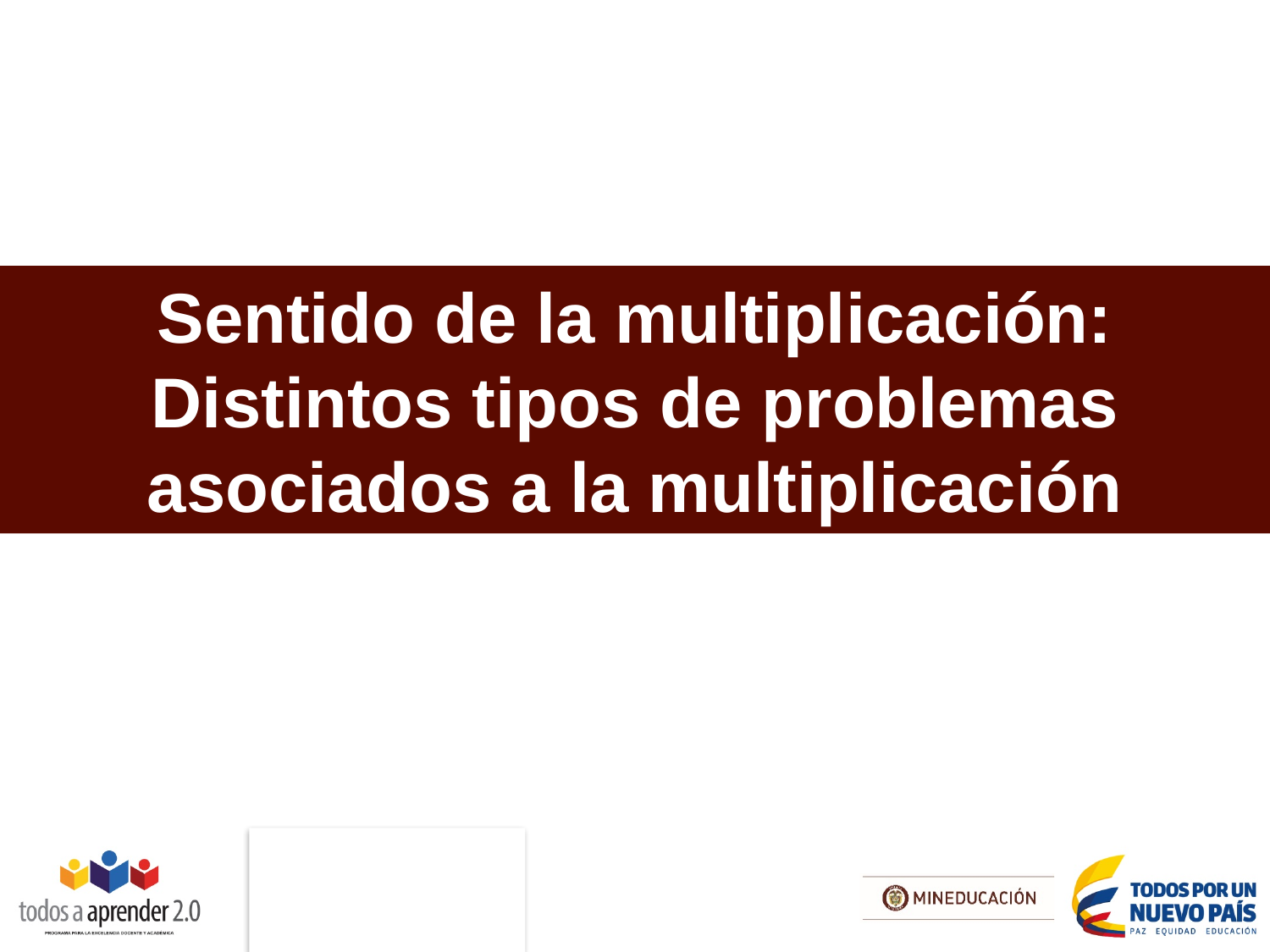

# Sentido de la multiplicación: Distintos tipos de problemas asociados a la multiplicación